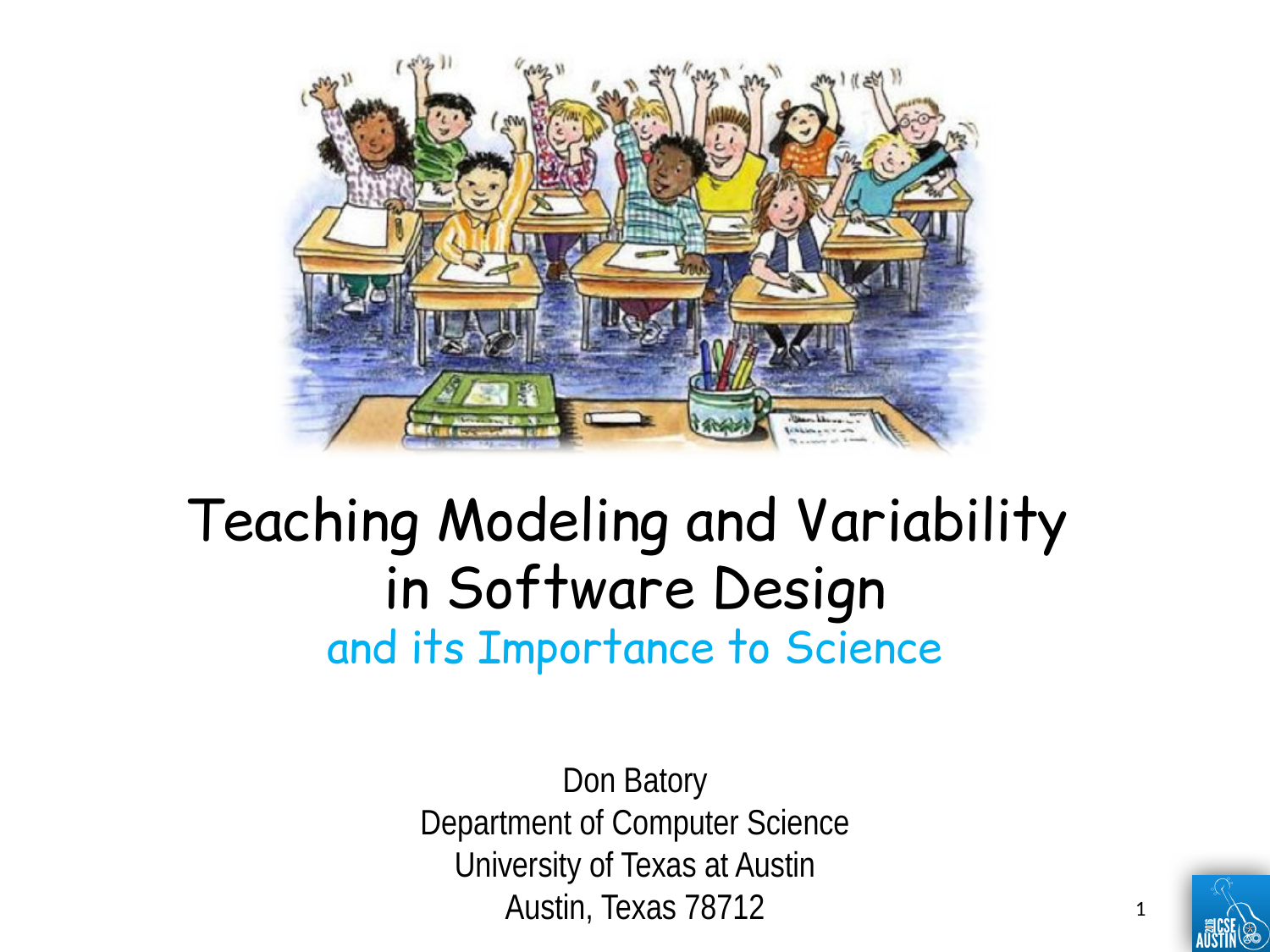

# Teaching Modeling and Variability in Software Design and its Importance to Science
Don Batory
Department of Computer Science
University of Texas at Austin
Austin, Texas 78712
1